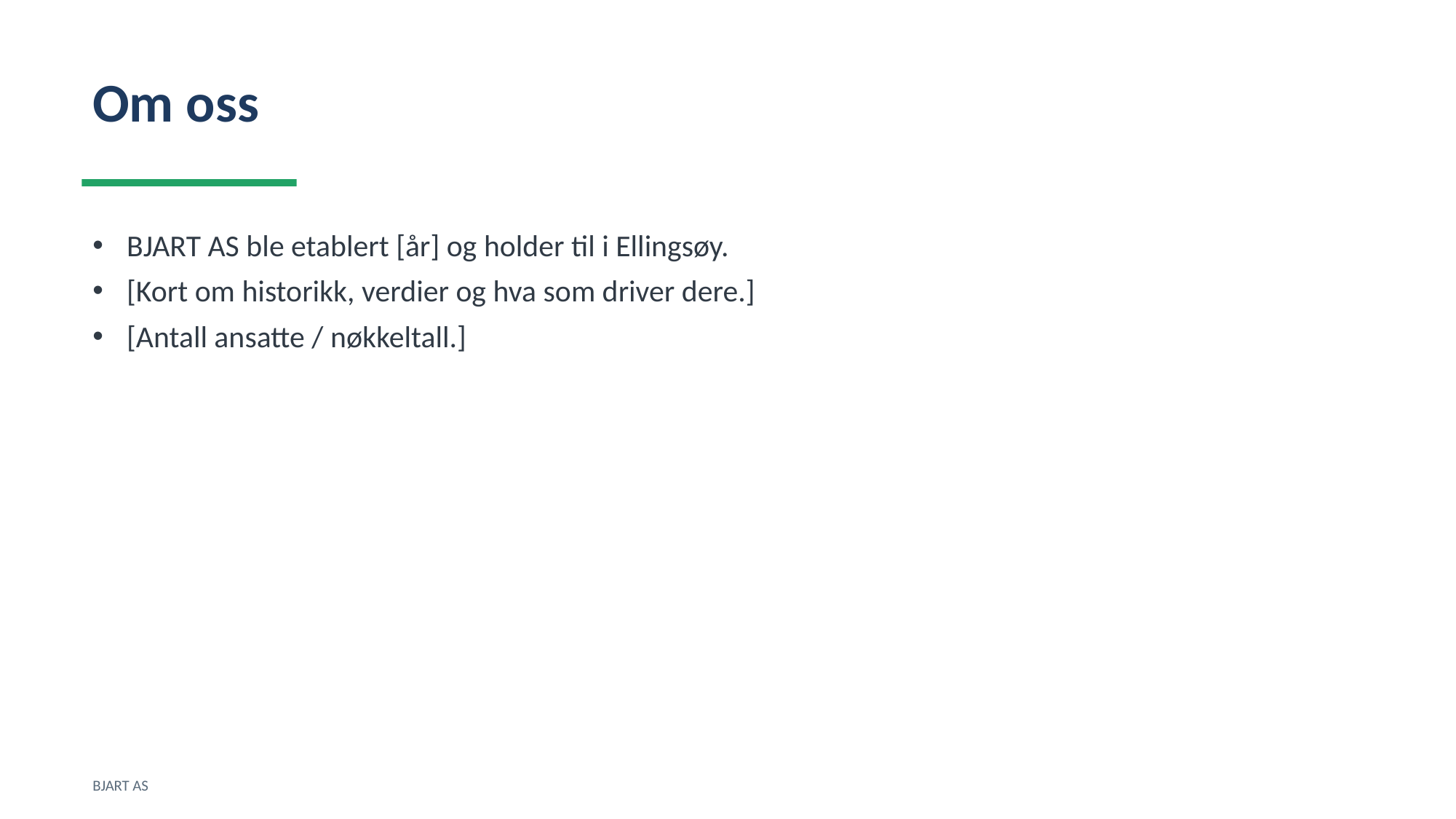

Om oss

BJART AS ble etablert [år] og holder til i Ellingsøy.
[Kort om historikk, verdier og hva som driver dere.]
[Antall ansatte / nøkkeltall.]
BJART AS